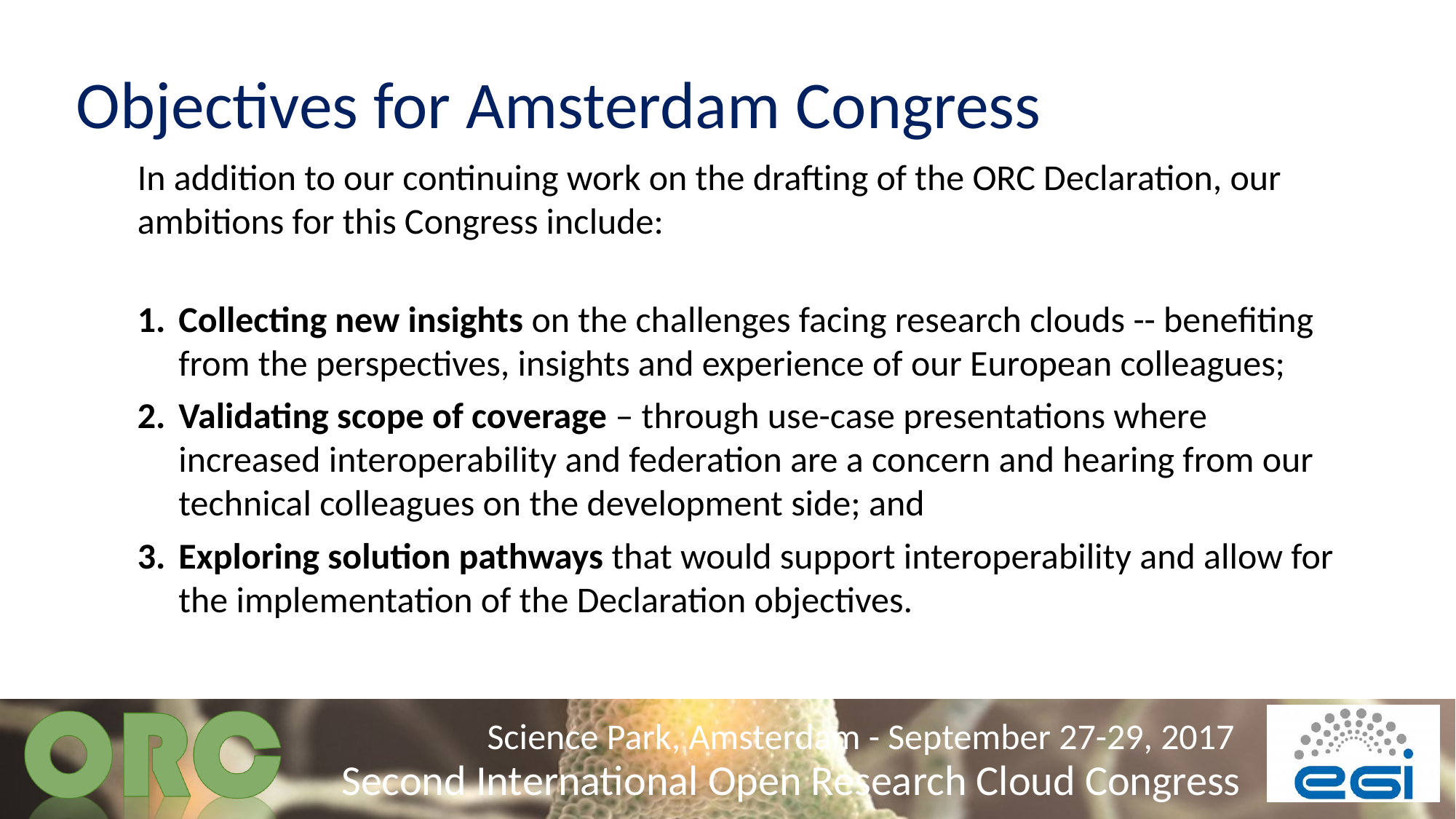

# Objectives for Amsterdam Congress
In addition to our continuing work on the drafting of the ORC Declaration, our ambitions for this Congress include:

Collecting new insights on the challenges facing research clouds -- benefiting from the perspectives, insights and experience of our European colleagues;
Validating scope of coverage – through use-case presentations where increased interoperability and federation are a concern and hearing from our technical colleagues on the development side; and
Exploring solution pathways that would support interoperability and allow for the implementation of the Declaration objectives.